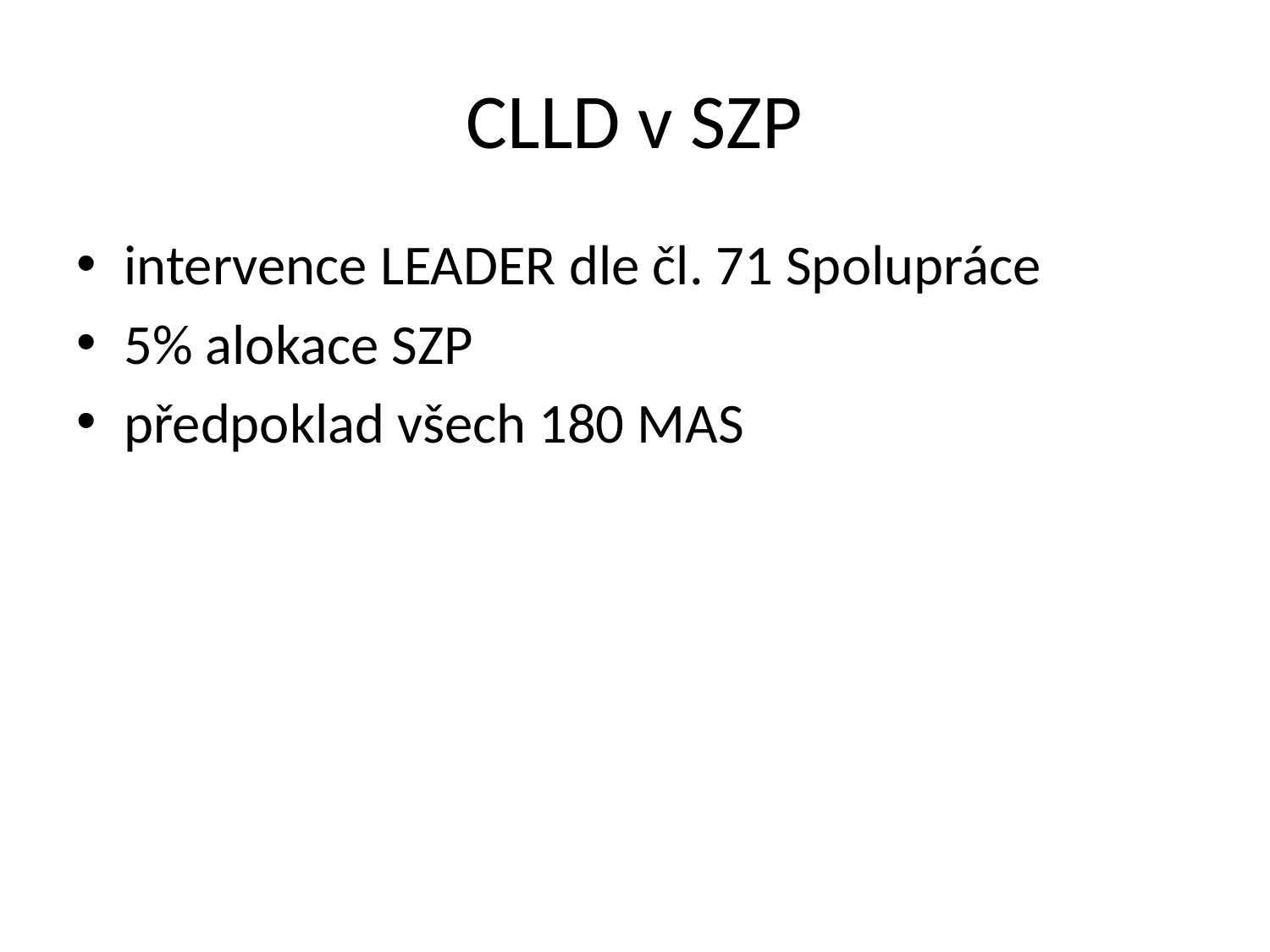

# CLLD v SZP
intervence LEADER dle čl. 71 Spolupráce
5% alokace SZP
předpoklad všech 180 MAS